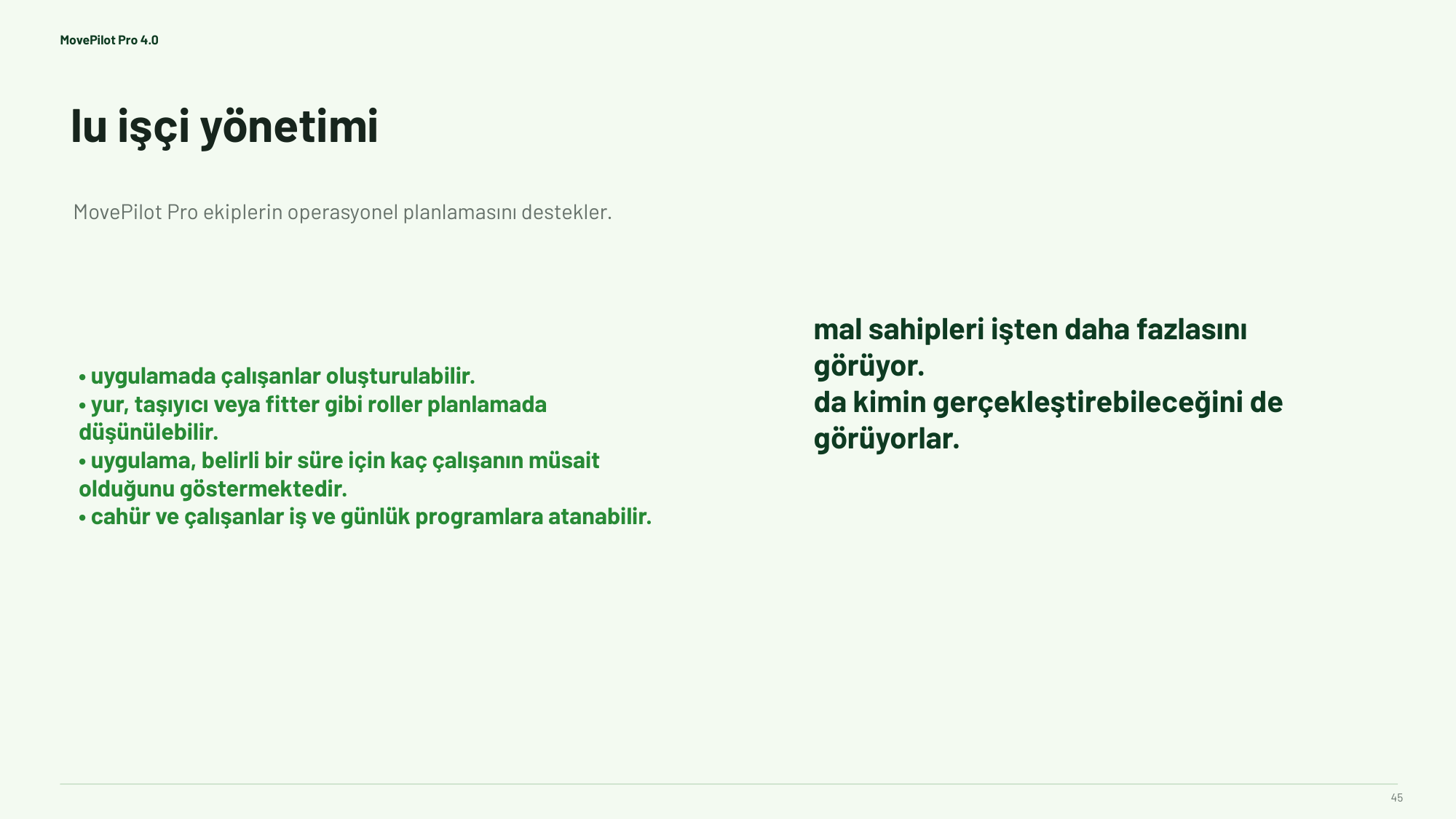

MovePilot Pro 4.0
lu işçi yönetimi
mal sahipleri işten daha fazlasını görüyor.
da kimin gerçekleştirebileceğini de görüyorlar.
MovePilot Pro ekiplerin operasyonel planlamasını destekler.
• uygulamada çalışanlar oluşturulabilir.
• yur, taşıyıcı veya fitter gibi roller planlamada düşünülebilir.
• uygulama, belirli bir süre için kaç çalışanın müsait olduğunu göstermektedir.
• cahür ve çalışanlar iş ve günlük programlara atanabilir.

45